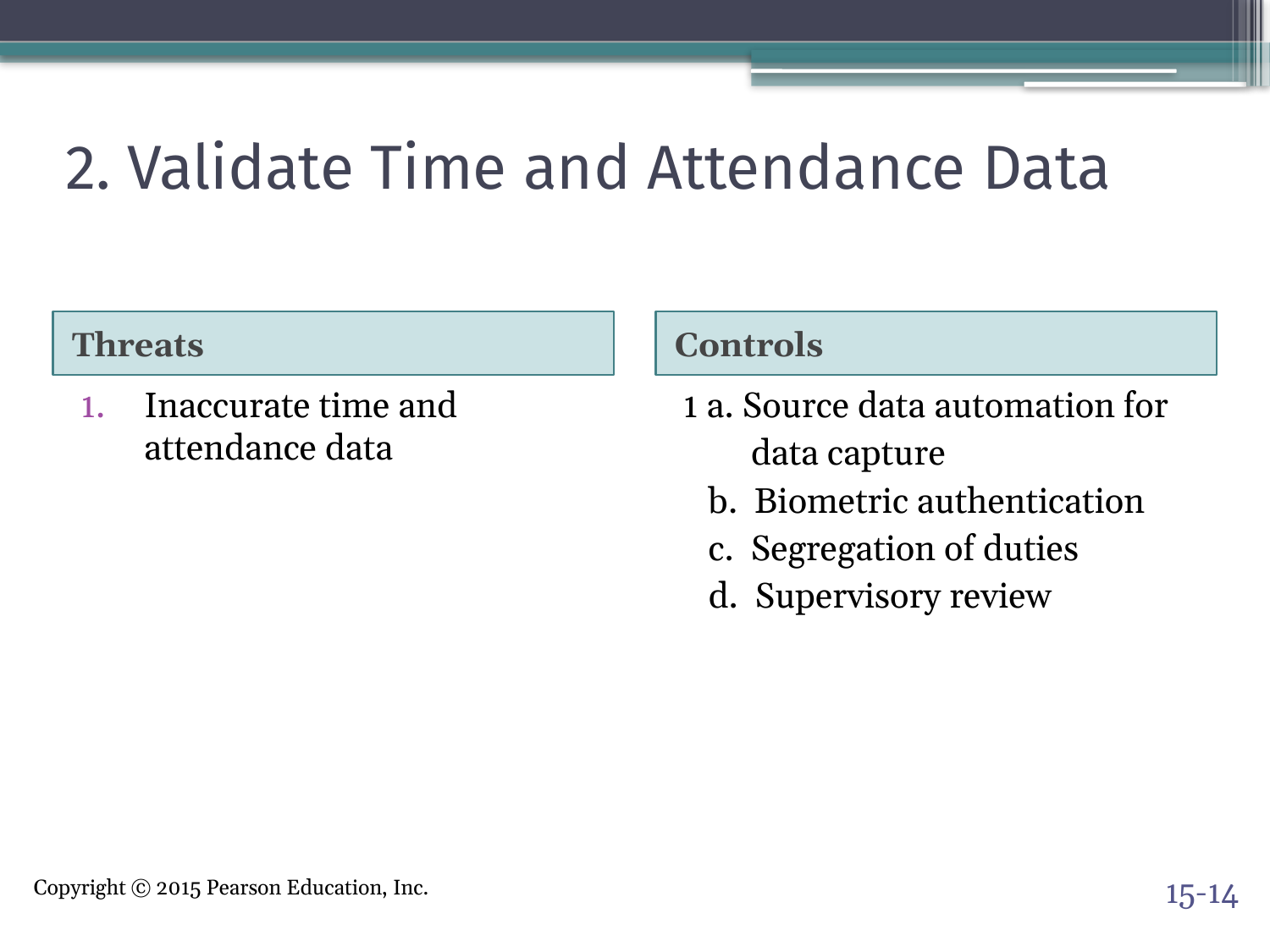

# 2. Validate Time and Attendance Data
Threats
Controls
Inaccurate time and attendance data
1 a. Source data automation for
        data capture
   b.  Biometric authentication
   c.  Segregation of duties
   d.  Supervisory review

15-14